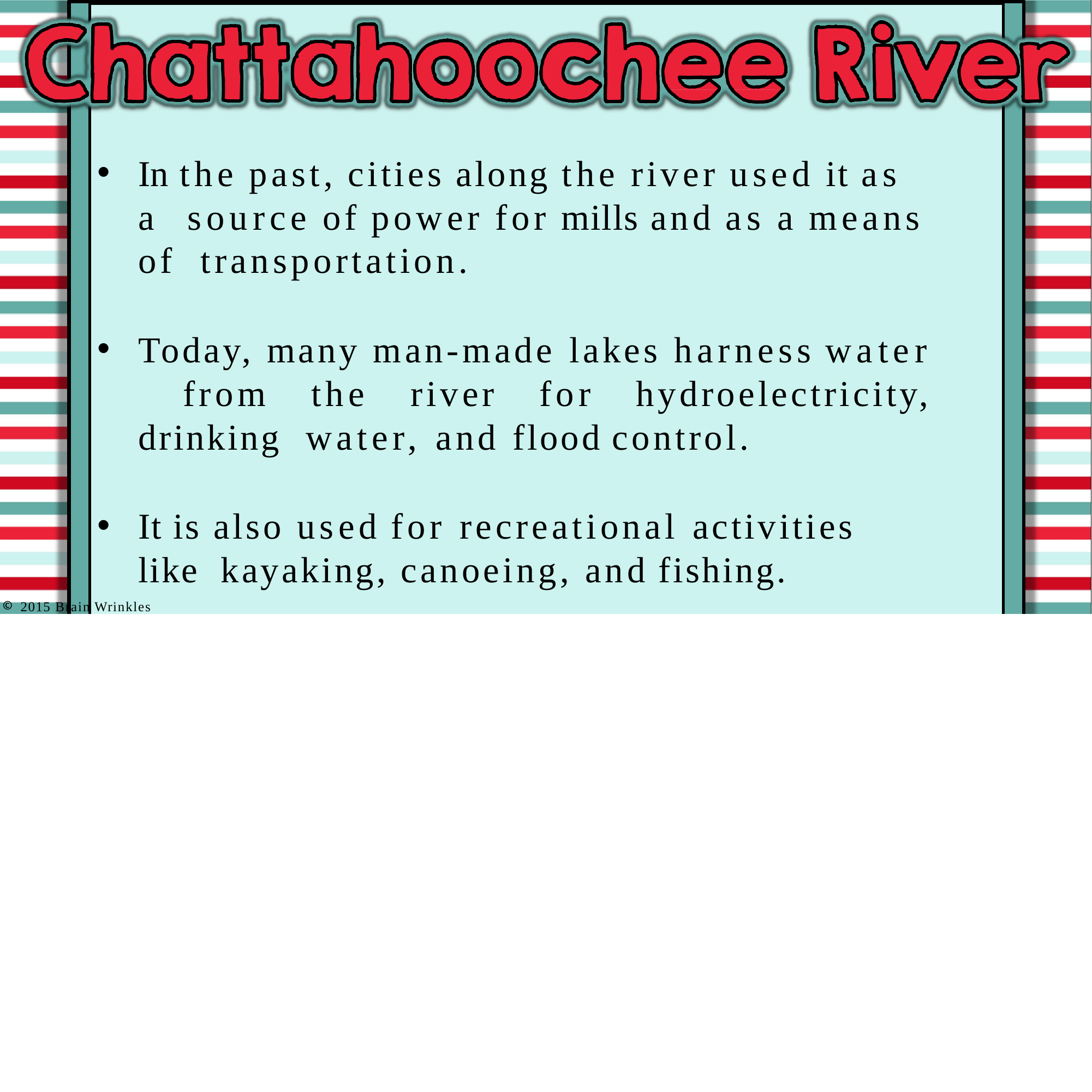

In the past, cities along the river used it as a  source of power for mills and as a means of  transportation.

Today, many man-made lakes harness water  from the river for hydroelectricity, drinking  water, and flood control.

It is also used for recreational activities like  kayaking, canoeing, and fishing.
© 2015 Brain Wrinkles